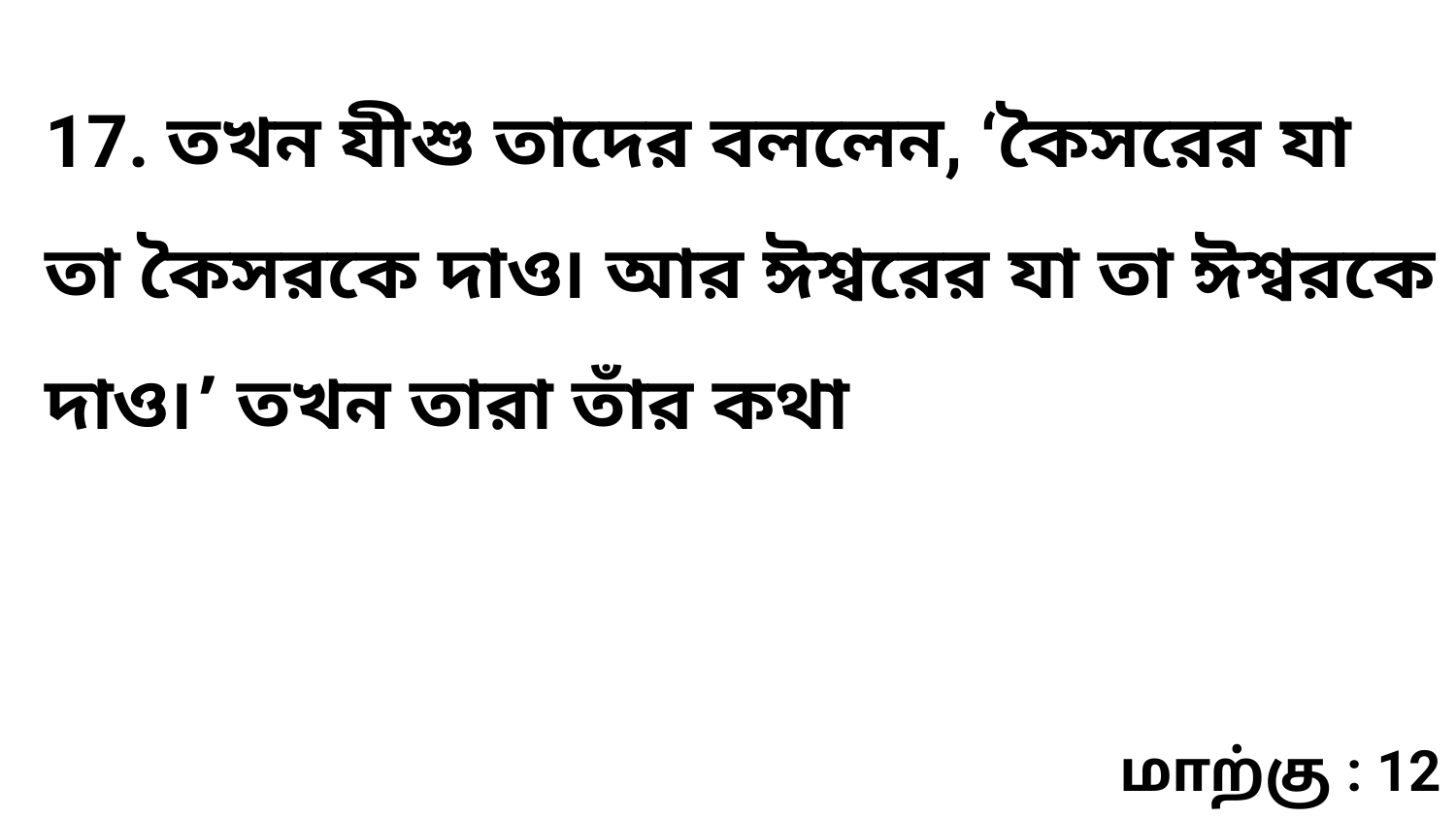

17. তখন যীশু তাদের বললেন, ‘কৈসরের যা তা কৈসরকে দাও৷ আর ঈশ্বরের যা তা ঈশ্বরকে দাও৷’ তখন তারা তাঁর কথা
மாற்கு : 12